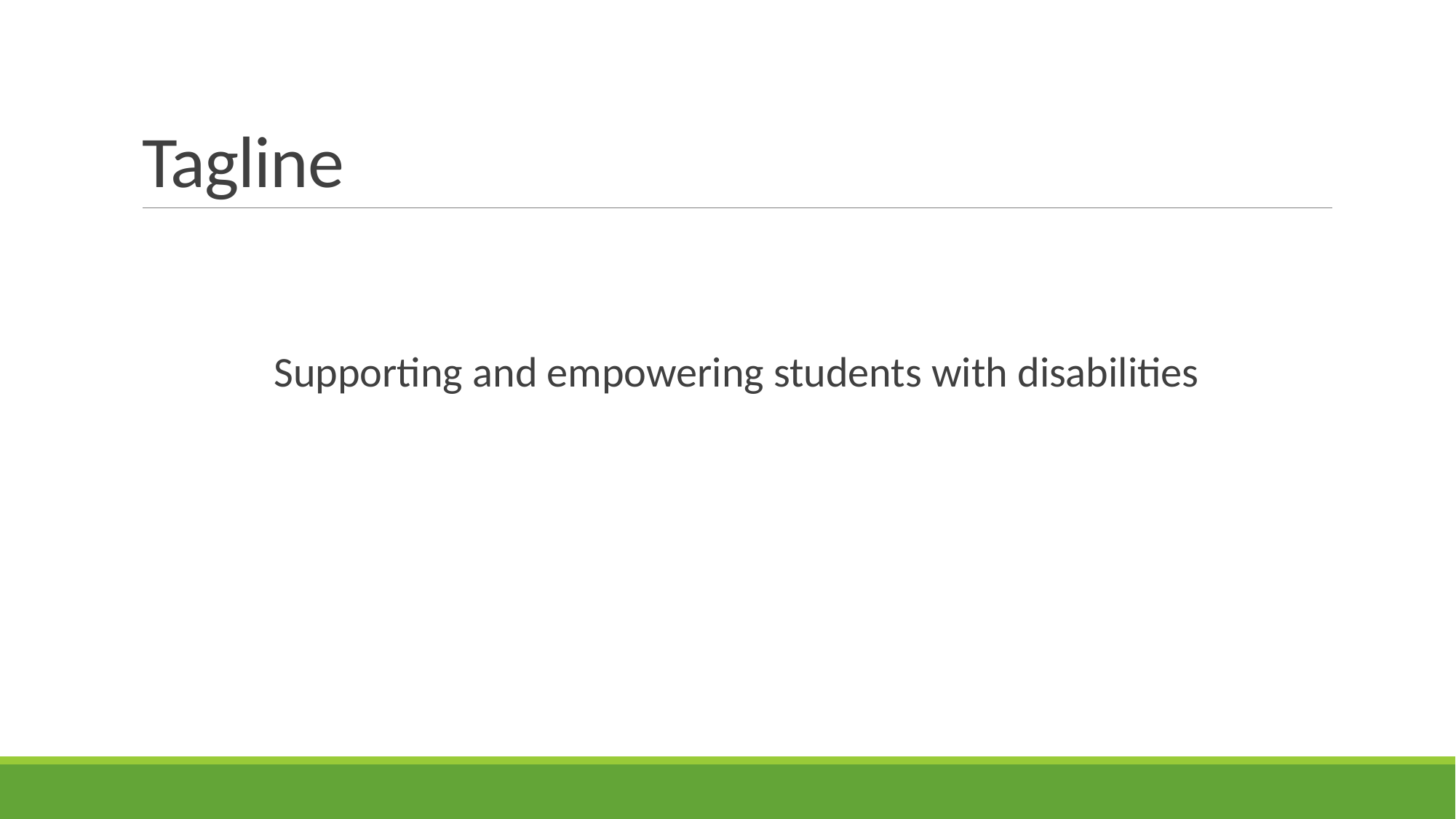

# Tagline

Supporting and empowering students with disabilities